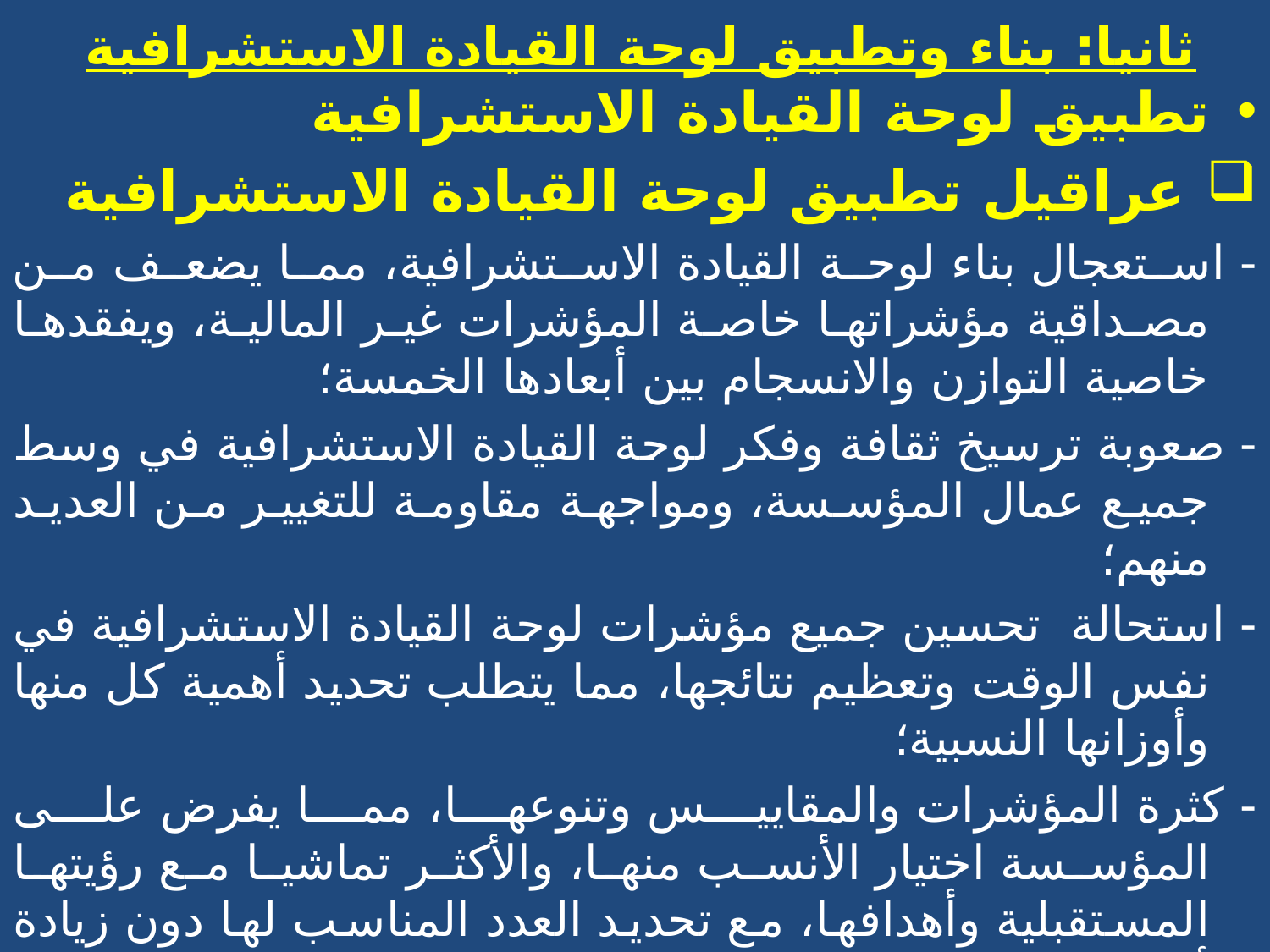

# ثانيا: بناء وتطبيق لوحة القيادة الاستشرافية
تطبيق لوحة القيادة الاستشرافية
 عراقيل تطبيق لوحة القيادة الاستشرافية
- استعجال بناء لوحة القيادة الاستشرافية، مما يضعف من مصداقية مؤشراتها خاصة المؤشرات غير المالية، ويفقدها خاصية التوازن والانسجام بين أبعادها الخمسة؛
- صعوبة ترسيخ ثقافة وفكر لوحة القيادة الاستشرافية في وسط جميع عمال المؤسسة، ومواجهة مقاومة للتغيير من العديد منهم؛
- استحالة  تحسين جميع مؤشرات لوحة القيادة الاستشرافية في نفس الوقت وتعظيم نتائجها، مما يتطلب تحديد أهمية كل منها وأوزانها النسبية؛
- كثرة المؤشرات والمقاييس وتنوعها، مما يفرض على المؤسسة اختيار الأنسب منها، والأكثر تماشيا مع رؤيتها المستقبلية وأهدافها، مع تحديد العدد المناسب لها دون زيادة أو نقصان؛
- التكاليف العالية لتصميم وتطبيق هذه الأداة الإستراتيجية، ما يحد من تبنيها في العديد من المؤسسات؛